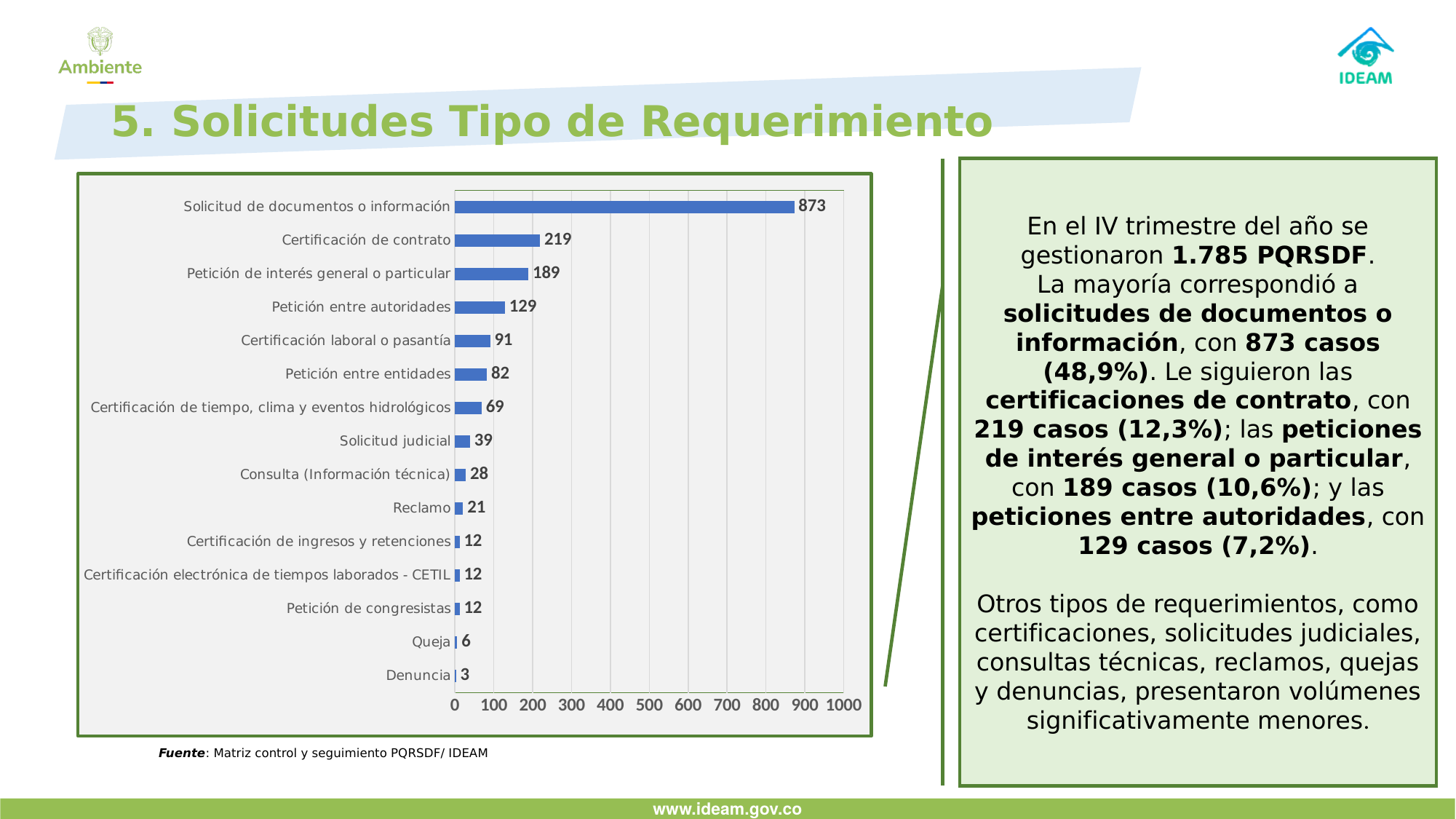

# 5. Solicitudes Tipo de Requerimiento
En el IV trimestre del año se gestionaron 1.785 PQRSDF.
La mayoría correspondió a solicitudes de documentos o información, con 873 casos (48,9%). Le siguieron las certificaciones de contrato, con 219 casos (12,3%); las peticiones de interés general o particular, con 189 casos (10,6%); y las peticiones entre autoridades, con 129 casos (7,2%).

Otros tipos de requerimientos, como certificaciones, solicitudes judiciales, consultas técnicas, reclamos, quejas y denuncias, presentaron volúmenes significativamente menores.

### Chart

| Category | Columna1 |
|---|---|
| Denuncia | 3.0 |
| Queja | 6.0 |
| Petición de congresistas | 12.0 |
| Certificación electrónica de tiempos laborados - CETIL | 12.0 |
| Certificación de ingresos y retenciones | 12.0 |
| Reclamo | 21.0 |
| Consulta (Información técnica) | 28.0 |
| Solicitud judicial | 39.0 |
| Certificación de tiempo, clima y eventos hidrológicos | 69.0 |
| Petición entre entidades | 82.0 |
| Certificación laboral o pasantía | 91.0 |
| Petición entre autoridades | 129.0 |
| Petición de interés general o particular | 189.0 |
| Certificación de contrato | 219.0 |
| Solicitud de documentos o información | 873.0 |
Fuente: Matriz control y seguimiento PQRSDF/ IDEAM